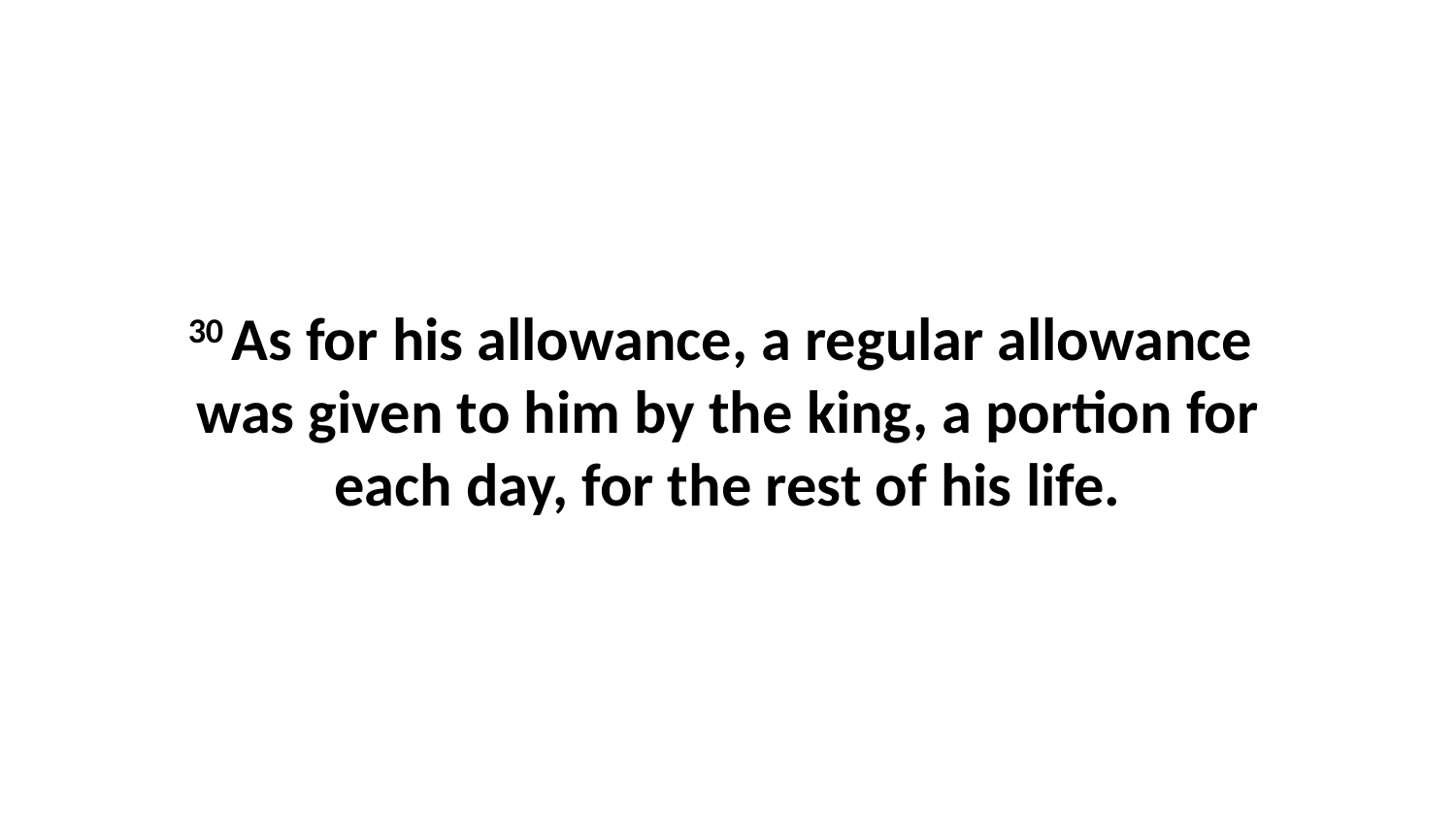

30 As for his allowance, a regular allowance  was given to him by the king, a portion for each day, for the rest of his life.